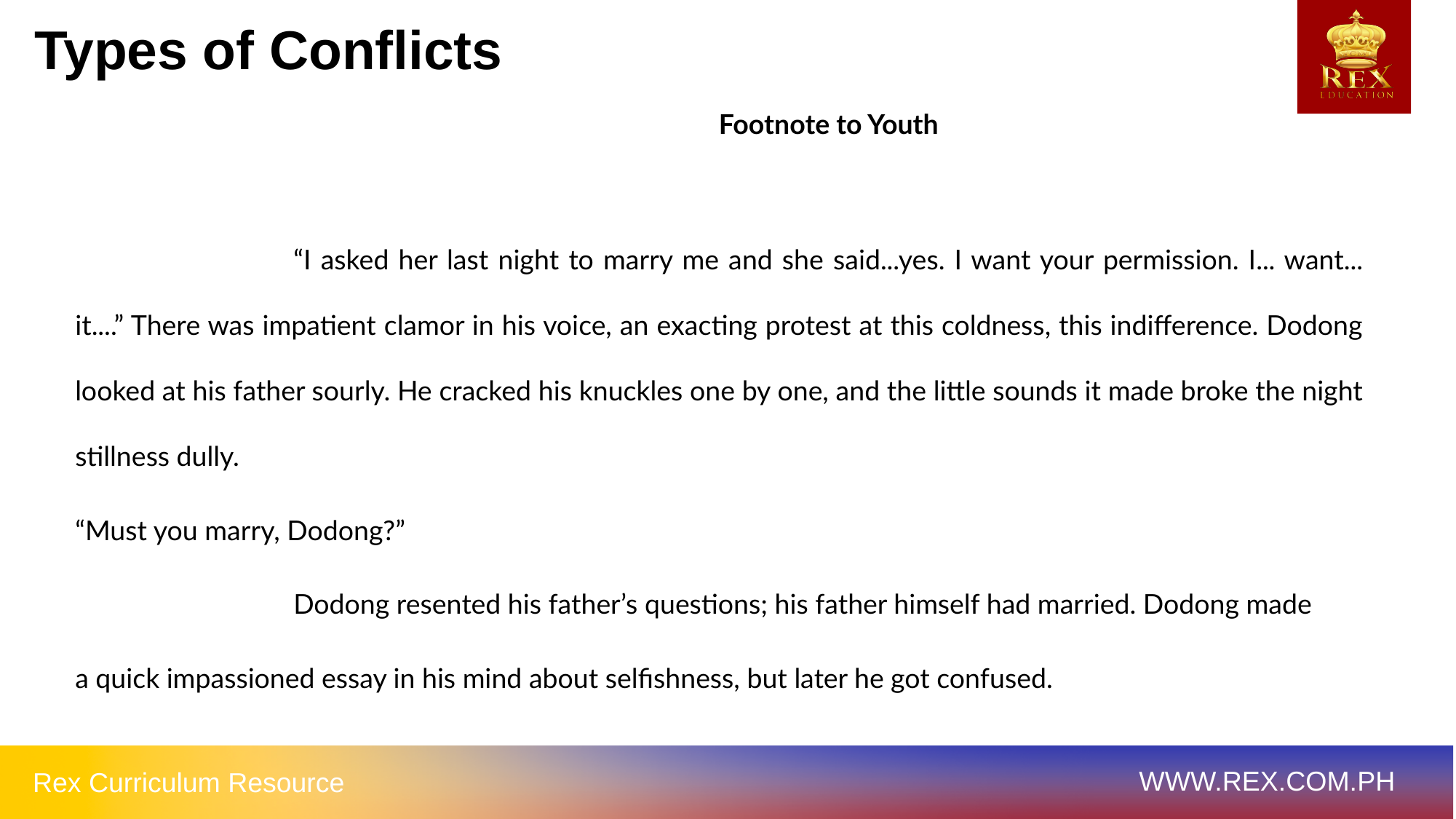

Types of Conflicts

		Footnote to Youth

		“I asked her last night to marry me and she said...yes. I want your permission. I... want... it....” There was impatient clamor in his voice, an exacting protest at this coldness, this indifference. Dodong looked at his father sourly. He cracked his knuckles one by one, and the little sounds it made broke the night stillness dully.
“Must you marry, Dodong?”
		Dodong resented his father’s questions; his father himself had married. Dodong made
a quick impassioned essay in his mind about selfishness, but later he got confused.